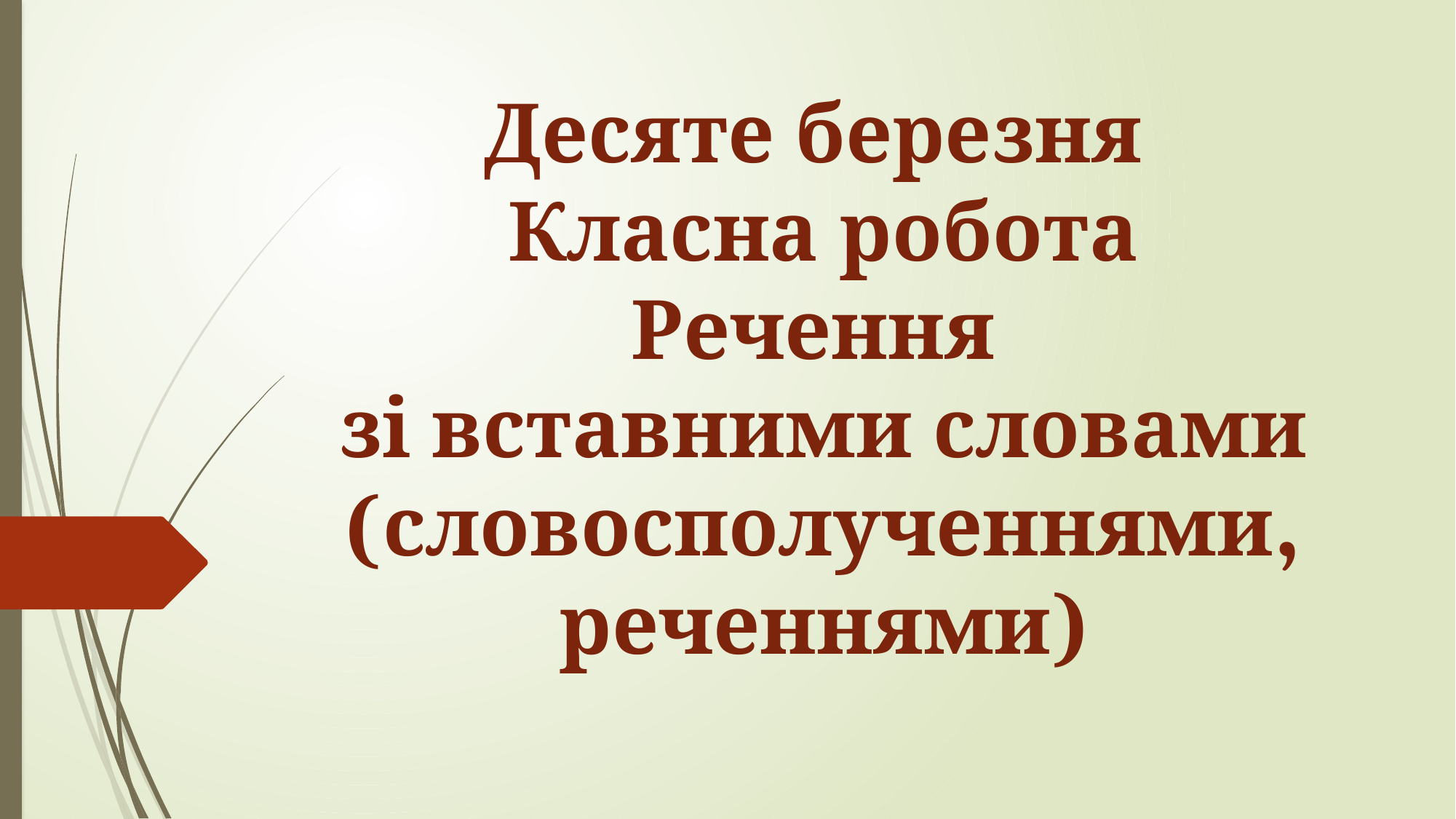

# Десяте березня Класна робота Речення зі вставними словами (словосполученнями, реченнями)